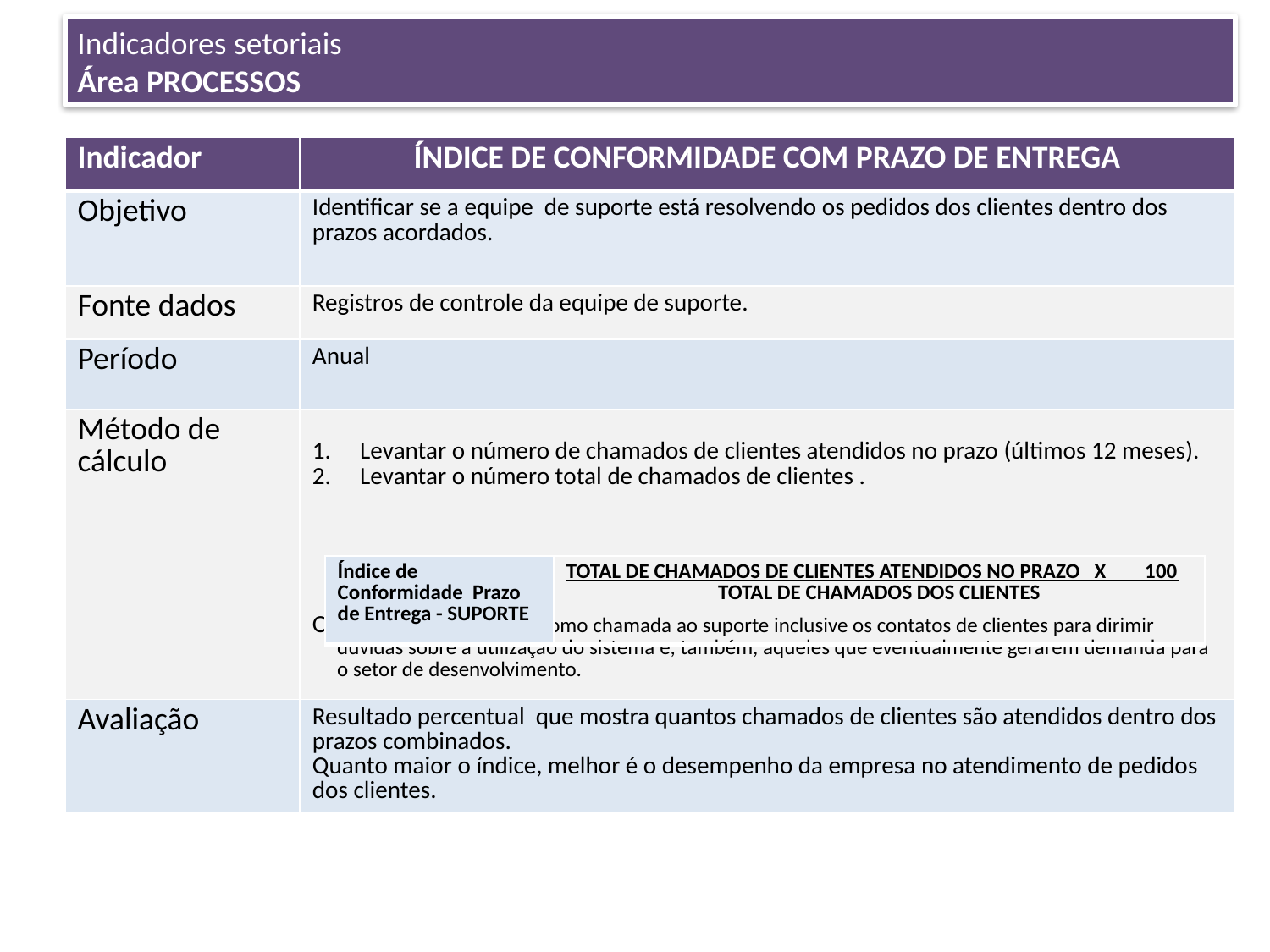

Indicadores setoriais
Área PROCESSOS
| Indicador | ÍNDICE DE CONFORMIDADE COM PRAZO DE ENTREGA |
| --- | --- |
| Objetivo | Identificar se a equipe de suporte está resolvendo os pedidos dos clientes dentro dos prazos acordados. |
| Fonte dados | Registros de controle da equipe de suporte. |
| Período | Anual |
| Método de cálculo | Levantar o número de chamados de clientes atendidos no prazo (últimos 12 meses). Levantar o número total de chamados de clientes . Observação: Considerar como chamada ao suporte inclusive os contatos de clientes para dirimir dúvidas sobre a utilização do sistema e, também, aqueles que eventualmente gerarem demanda para o setor de desenvolvimento. |
| Avaliação | Resultado percentual que mostra quantos chamados de clientes são atendidos dentro dos prazos combinados. Quanto maior o índice, melhor é o desempenho da empresa no atendimento de pedidos dos clientes. |
| Índice de Conformidade Prazo de Entrega - SUPORTE | TOTAL DE CHAMADOS DE CLIENTES ATENDIDOS NO PRAZO X 100 TOTAL DE CHAMADOS DOS CLIENTES |
| --- | --- |